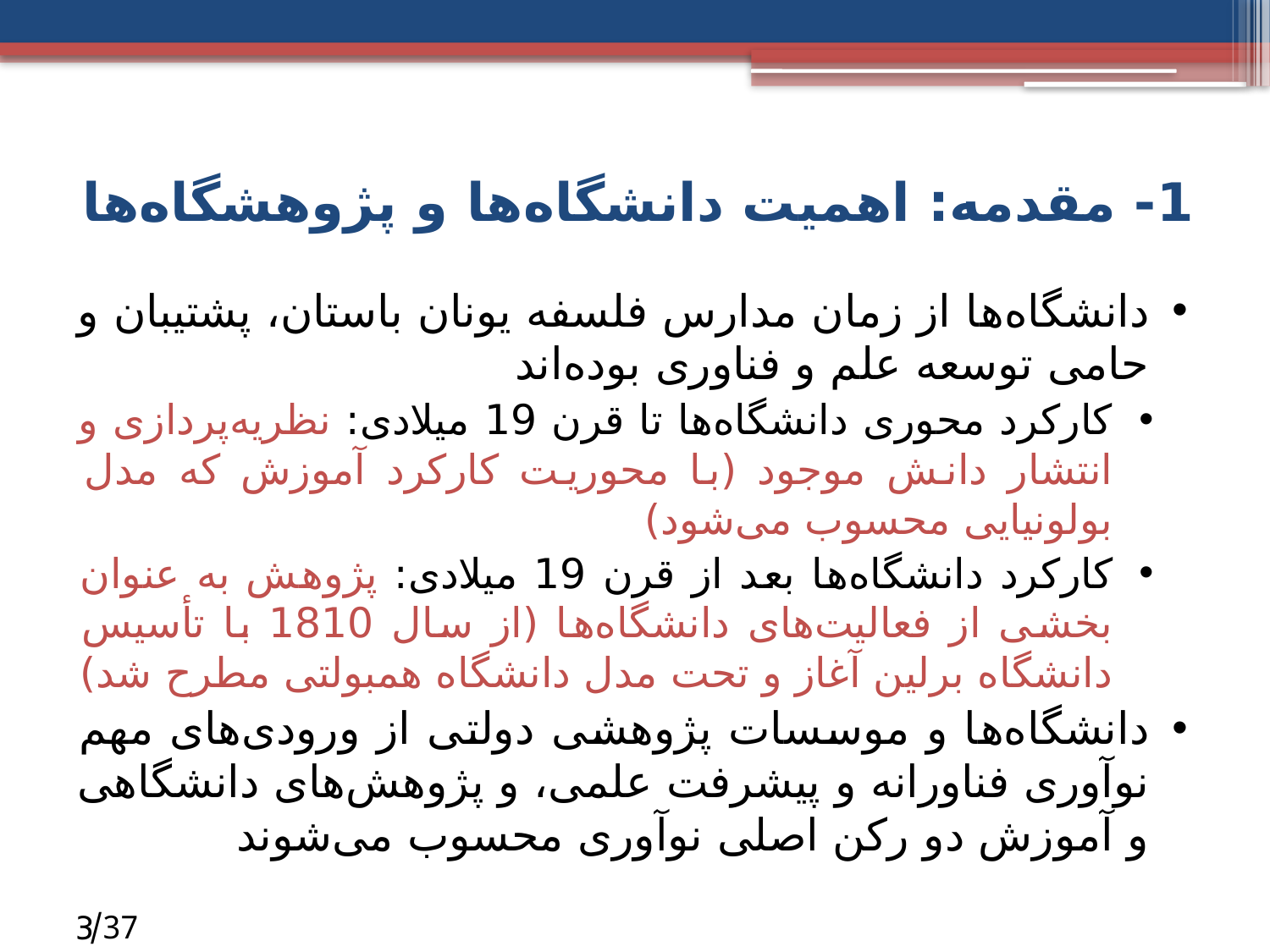

# 1- مقدمه: اهمیت دانشگاه‌ها و پژوهشگاه‌ها
دانشگاه‌ها از زمان مدارس فلسفه یونان باستان، پشتیبان و حامی توسعه علم و فناوری بوده‌اند
کارکرد محوری دانشگاه‌ها تا قرن 19 میلادی: نظریه‌پردازی و انتشار دانش موجود (با محوریت کارکرد آموزش که مدل بولونیایی محسوب می‌شود)
کارکرد دانشگاه‌ها بعد از قرن 19 میلادی: پژوهش به عنوان بخشی از فعالیت‌های دانشگاه‌ها (از سال 1810 با تأسیس دانشگاه برلین آغاز و تحت مدل دانشگاه همبولتی مطرح شد)
دانشگاه‌ها و موسسات پژوهشی دولتی از ورودی‌های مهم نوآوری فناورانه و پیشرفت علمی، و پژوهش‌های دانشگا‌هی و آموزش دو رکن اصلی نوآوری محسوب می‌شوند

3
 37/